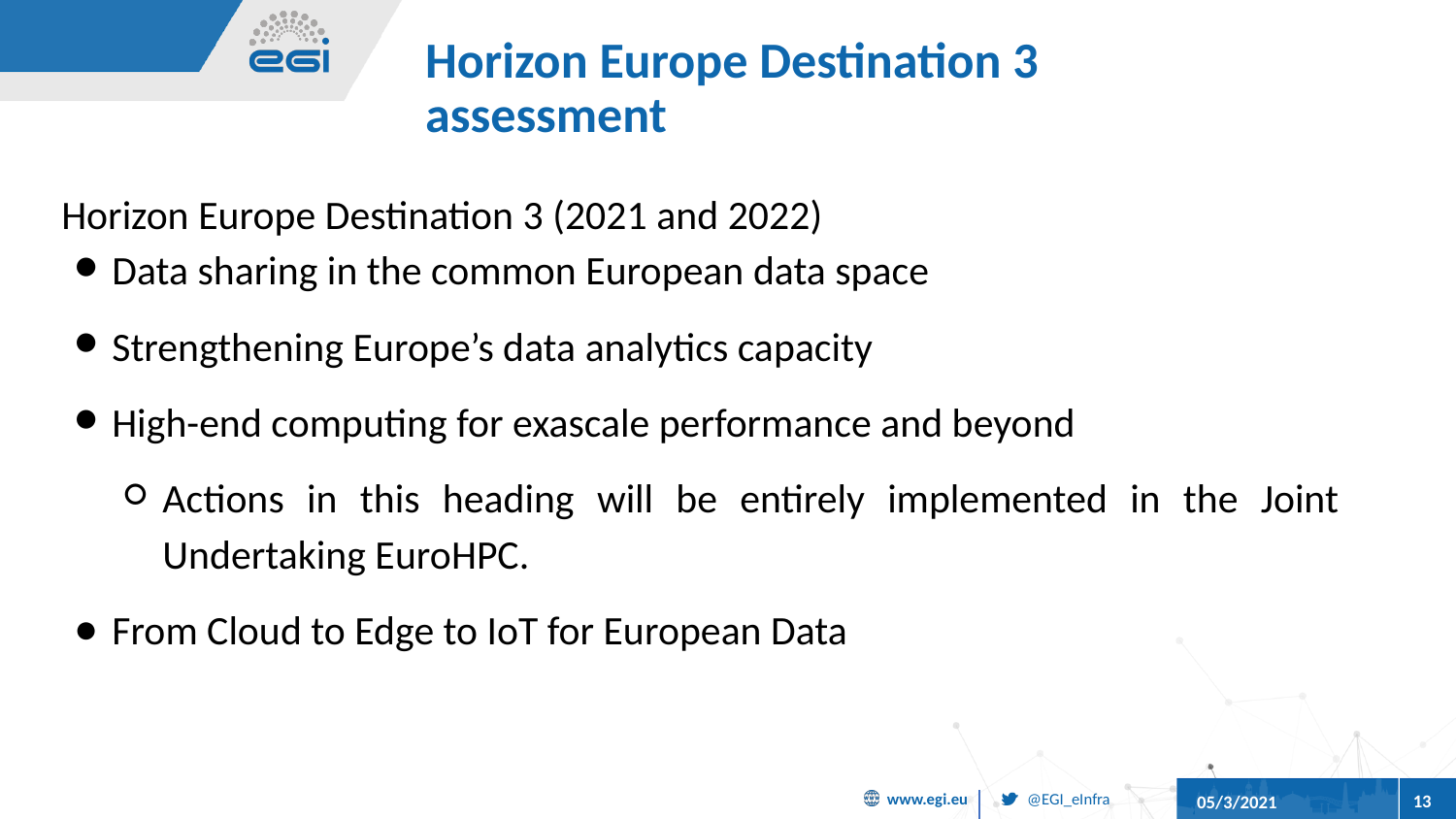

# Horizon Europe Destination 3 assessment

Horizon Europe Destination 3 (2021 and 2022)
Data sharing in the common European data space
Strengthening Europe’s data analytics capacity
High-end computing for exascale performance and beyond
Actions in this heading will be entirely implemented in the Joint Undertaking EuroHPC.
From Cloud to Edge to IoT for European Data